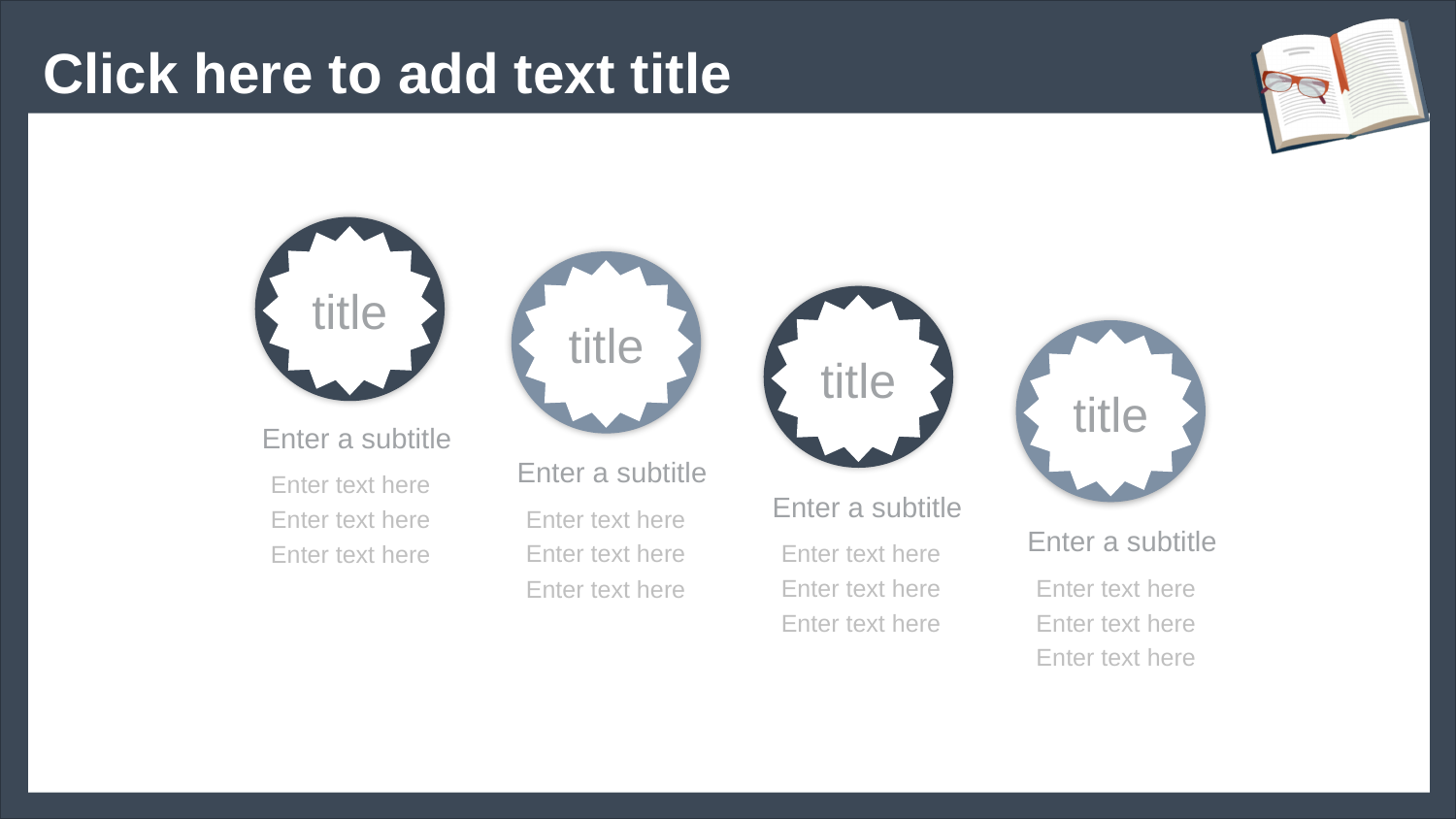

title

title

title

title
Enter a subtitle
Enter a subtitle
Enter text here
Enter text here
Enter text here
Enter a subtitle
Enter text here
Enter text here
Enter text here
Enter a subtitle
Enter text here
Enter text here
Enter text here
Enter text here
Enter text here
Enter text here